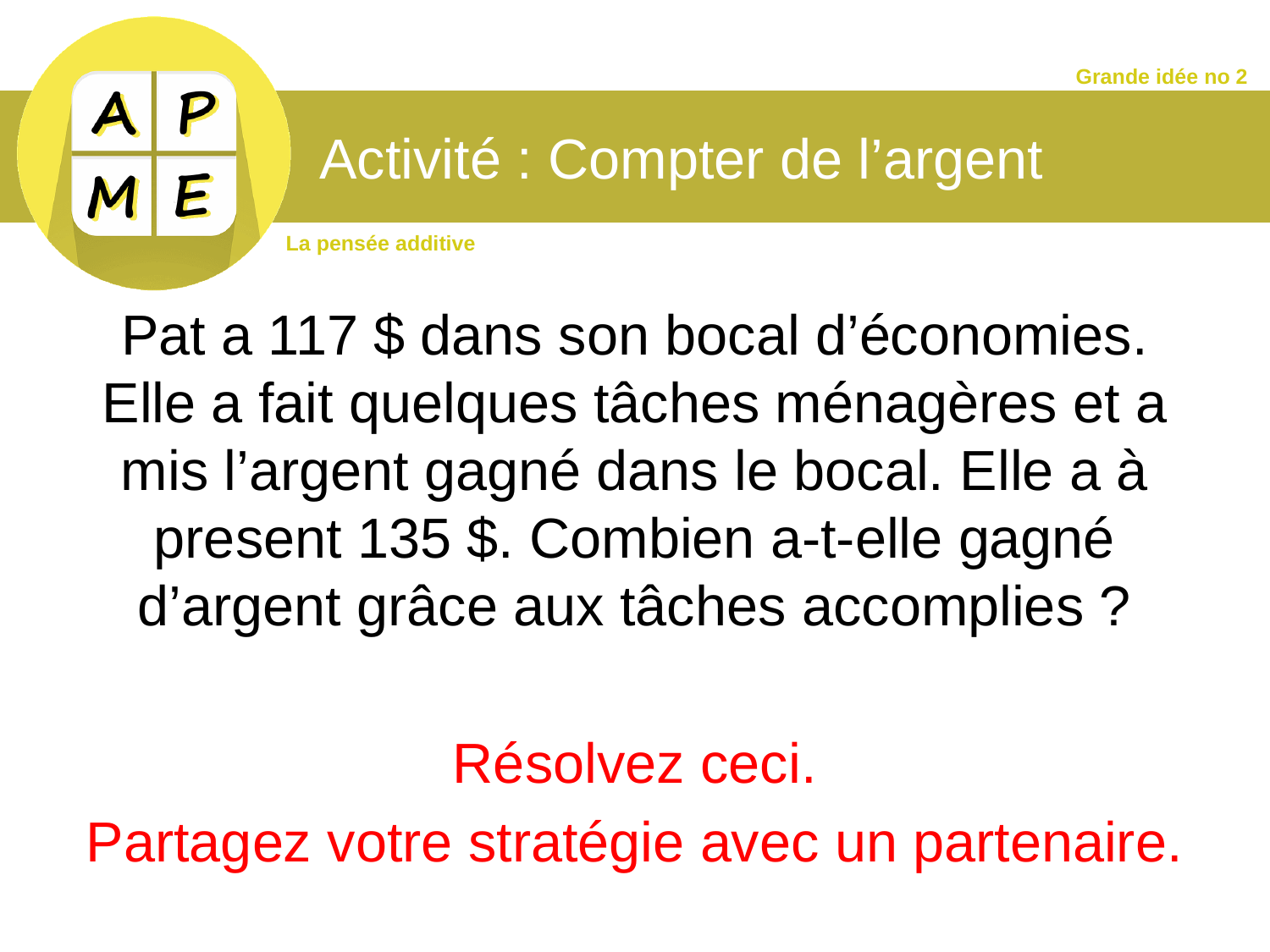

# Activité : Compter de l’argent
Pat a 117 $ dans son bocal d’économies. Elle a fait quelques tâches ménagères et a mis l’argent gagné dans le bocal. Elle a à present 135 $. Combien a-t-elle gagné d’argent grâce aux tâches accomplies ?

Résolvez ceci.
Partagez votre stratégie avec un partenaire.